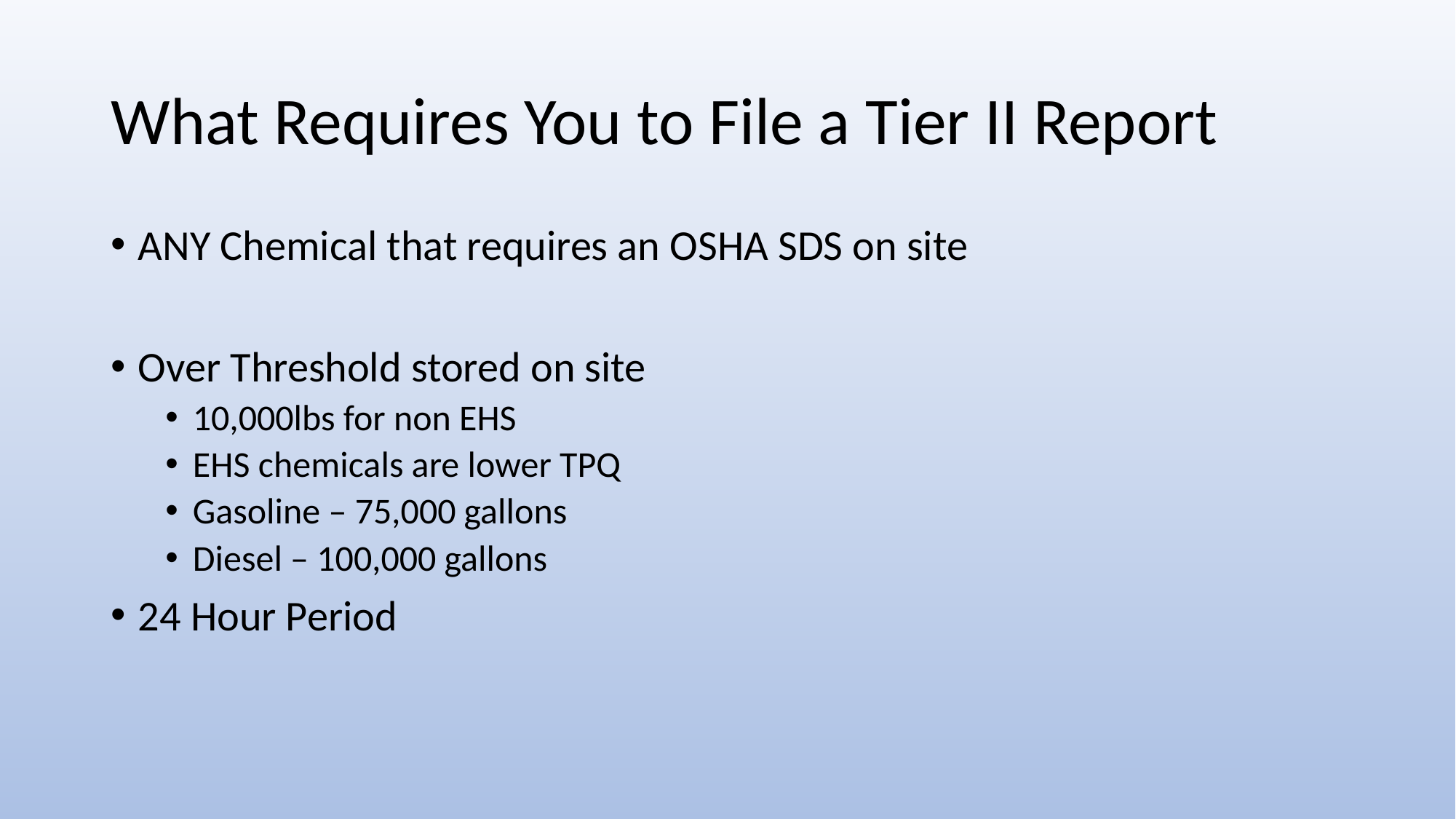

# What Requires You to File a Tier II Report
ANY Chemical that requires an OSHA SDS on site

Over Threshold stored on site
10,000lbs for non EHS
EHS chemicals are lower TPQ
Gasoline – 75,000 gallons
Diesel – 100,000 gallons
24 Hour Period